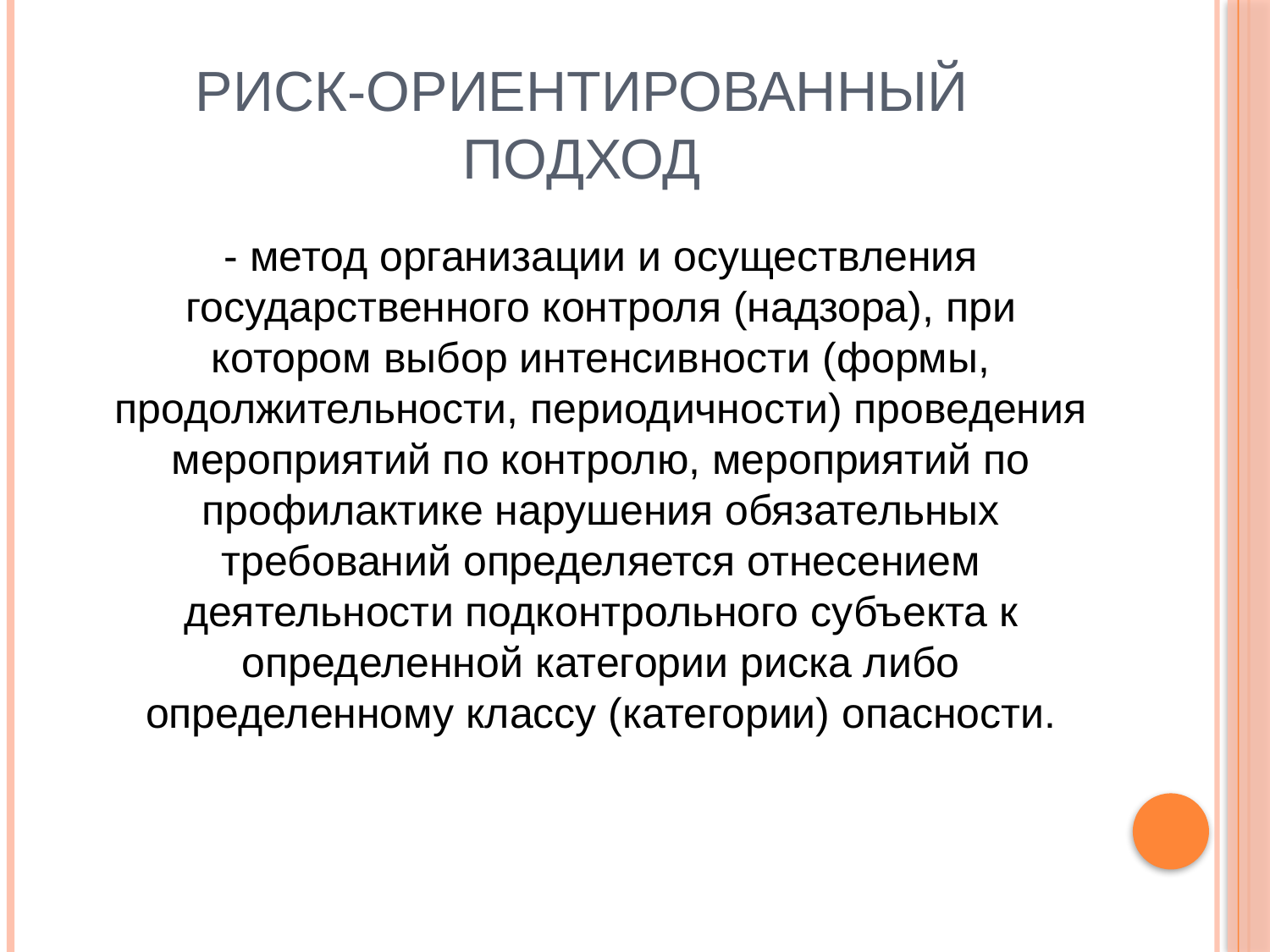

# Риск-ориентированный подход
	- метод организации и осуществления государственного контроля (надзора), при котором выбор интенсивности (формы, продолжительности, периодичности) проведения мероприятий по контролю, мероприятий по профилактике нарушения обязательных требований определяется отнесением деятельности подконтрольного субъекта к определенной категории риска либо определенному классу (категории) опасности.